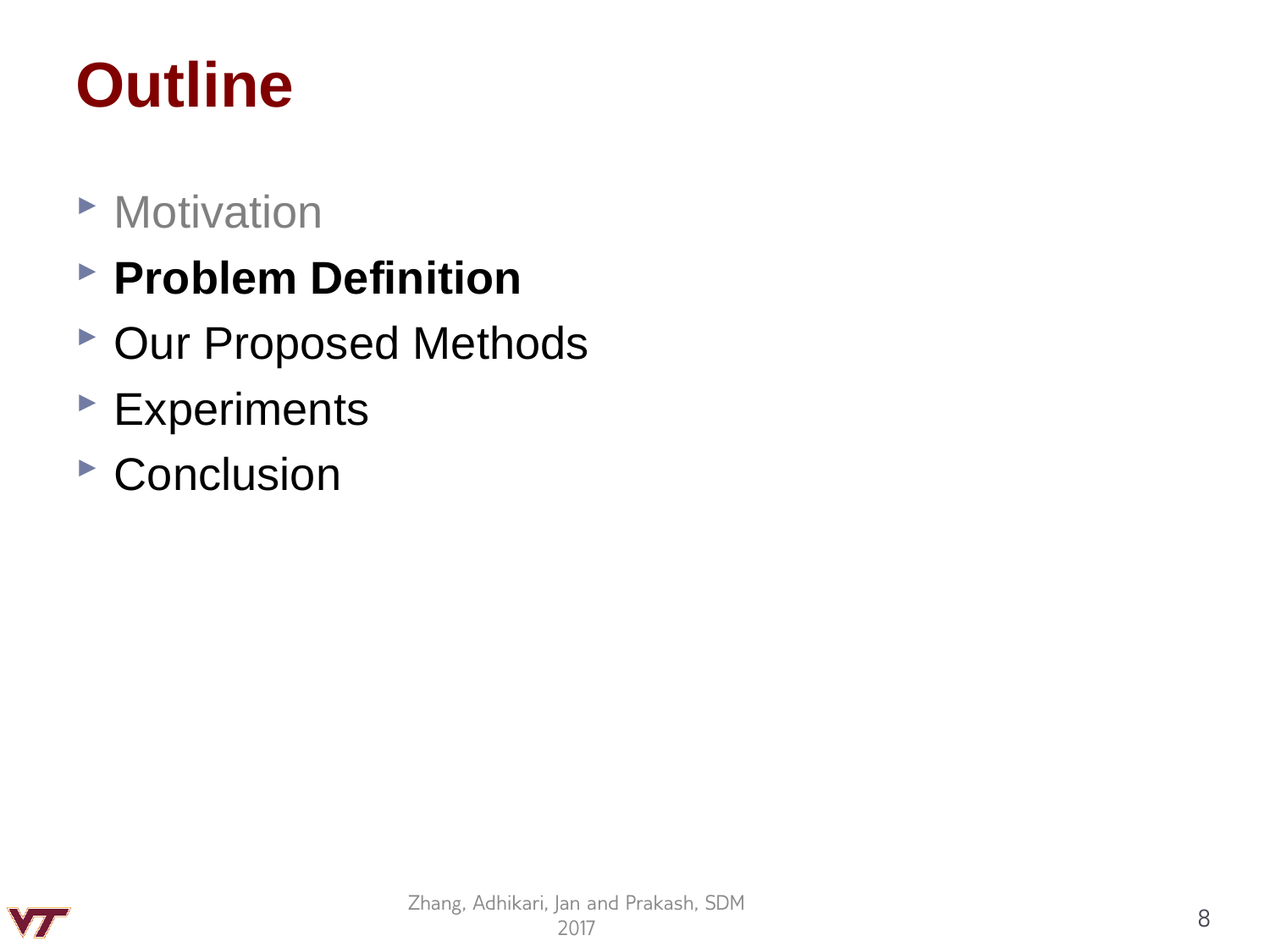

# Outline
Motivation
Problem Definition
Our Proposed Methods
Experiments
Conclusion
Zhang, Adhikari, Jan and Prakash, SDM 2017
8